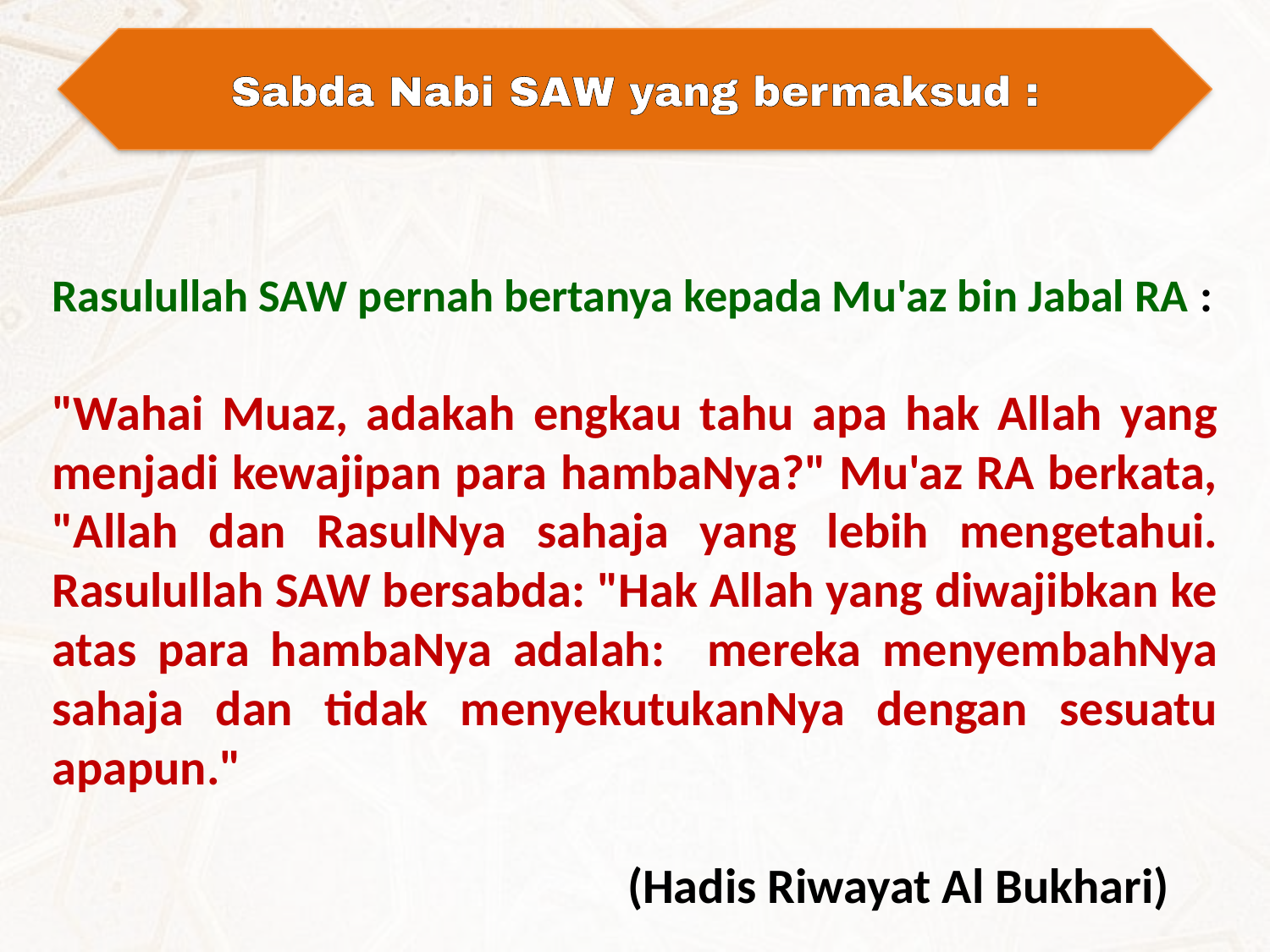

Sabda Nabi SAW yang bermaksud :

Rasulullah SAW pernah bertanya kepada Mu'az bin Jabal RA :

"Wahai Muaz, adakah engkau tahu apa hak Allah yang menjadi kewajipan para hambaNya?" Mu'az RA berkata, "Allah dan RasulNya sahaja yang lebih mengetahui. Rasulullah SAW bersabda: "Hak Allah yang diwajibkan ke atas para hambaNya adalah:  mereka menyembahNya sahaja dan tidak menyekutukanNya dengan sesuatu apapun."

	           	           		      (Hadis Riwayat Al Bukhari)